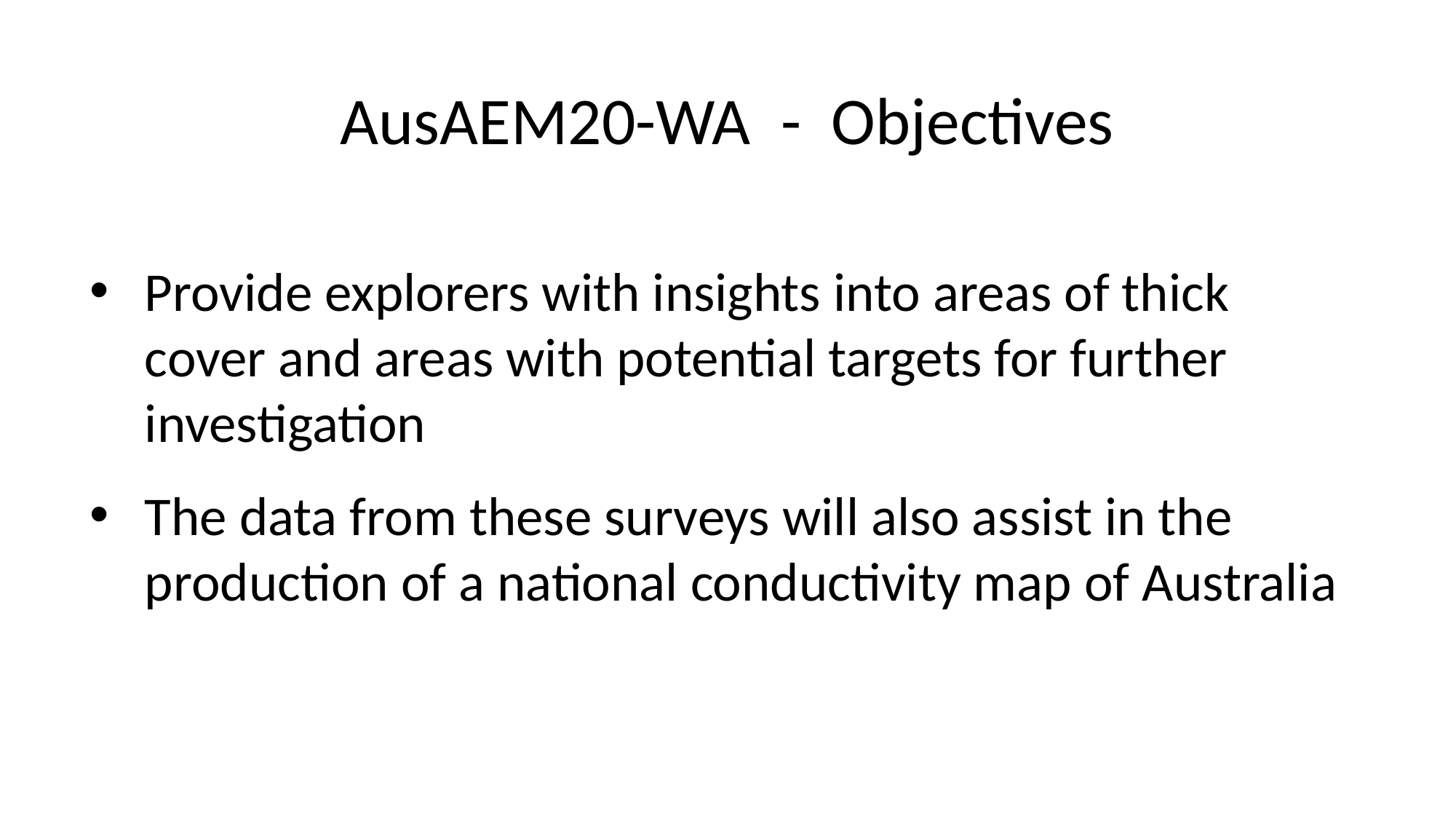

# AusAEM20-WA  -  Objectives
Provide explorers with insights into areas of thick cover and areas with potential targets for further investigation
The data from these surveys will also assist in the production of a national conductivity map of Australia